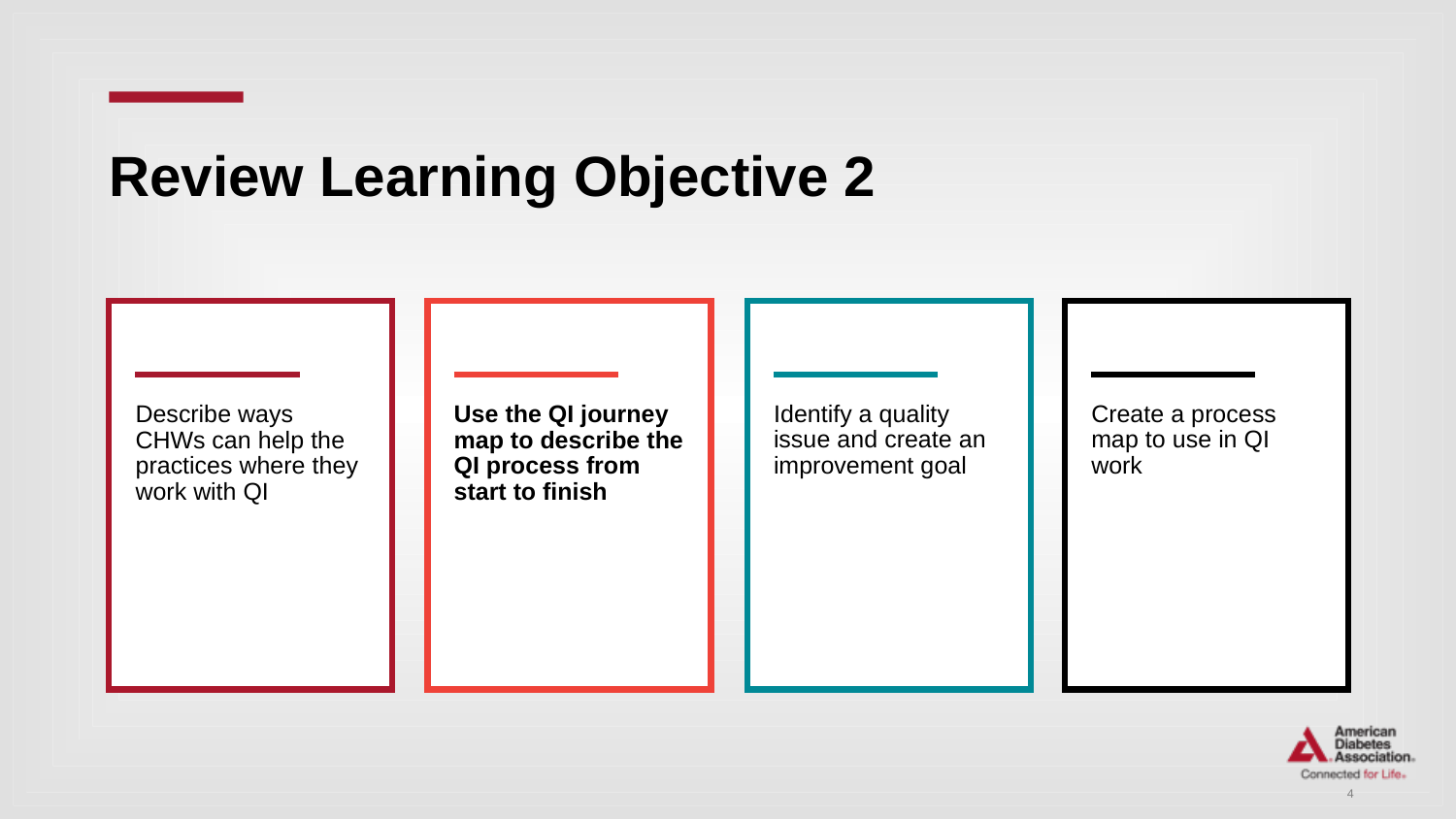

# Review Learning Objective 2
Describe ways CHWs can help the practices where they work with QI
Use the QI journey map to describe the QI process from start to finish
Identify a quality issue and create an improvement goal
Create a process map to use in QI work